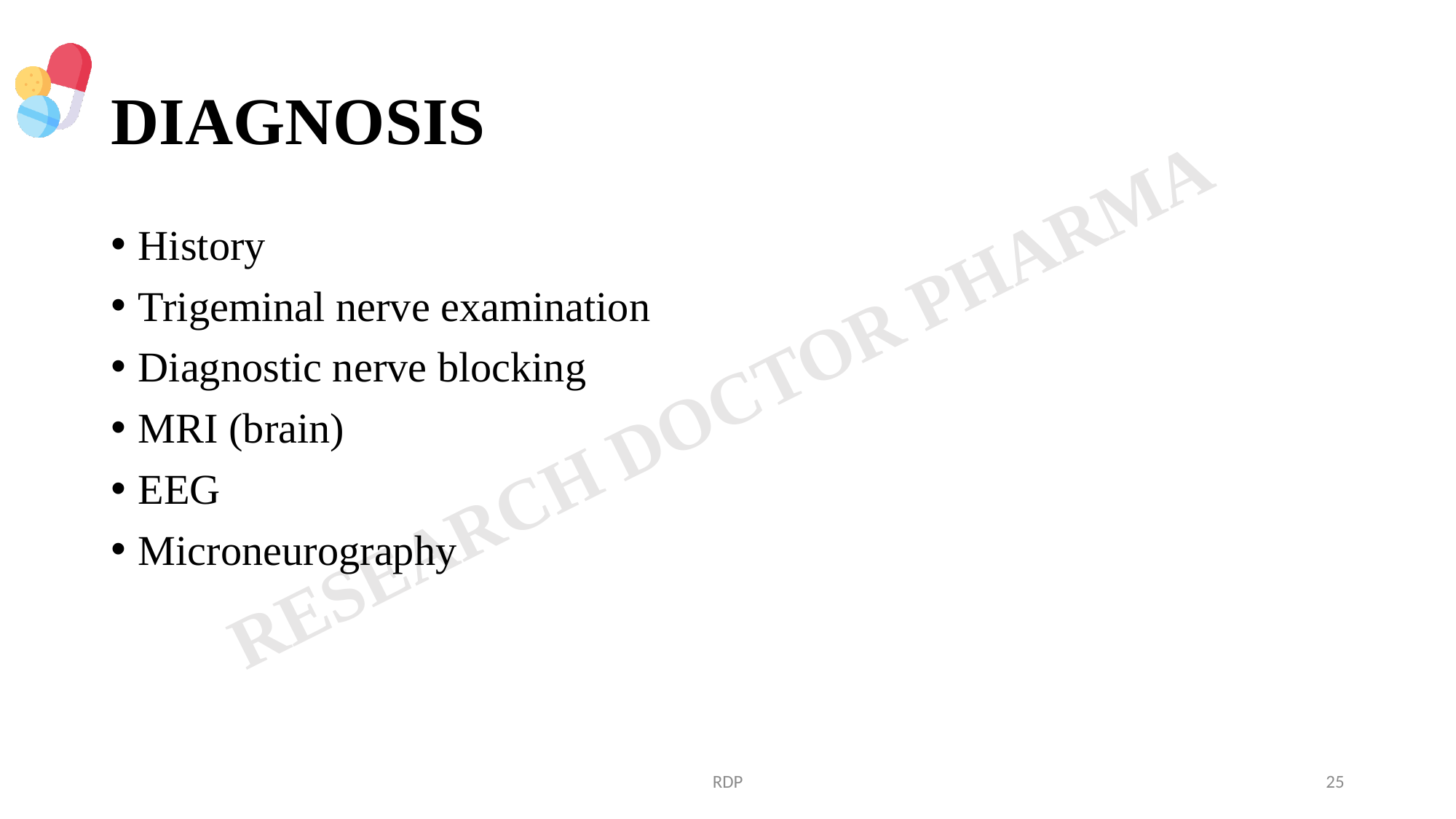

# DIAGNOSIS
History
Trigeminal nerve examination
Diagnostic nerve blocking
MRI (brain)
EEG
Microneurography
RDP
25